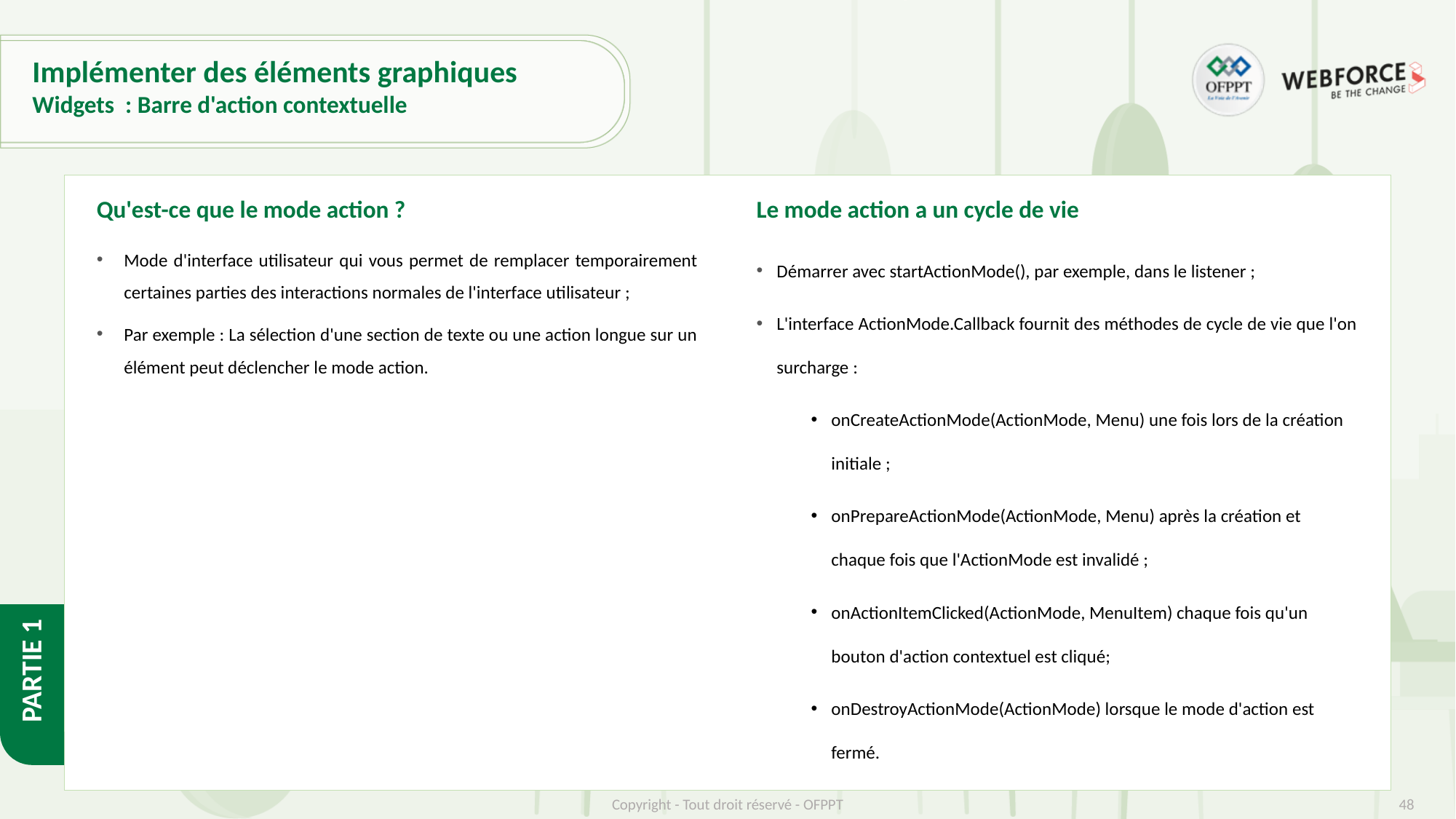

# Implémenter des éléments graphiques
Widgets  : Barre d'action contextuelle
Qu'est-ce que le mode action ?
Le mode action a un cycle de vie
Mode d'interface utilisateur qui vous permet de remplacer temporairement certaines parties des interactions normales de l'interface utilisateur ;
Par exemple : La sélection d'une section de texte ou une action longue sur un élément peut déclencher le mode action.

Démarrer avec startActionMode(), par exemple, dans le listener ;
L'interface ActionMode.Callback fournit des méthodes de cycle de vie que l'on surcharge :
onCreateActionMode(ActionMode, Menu) une fois lors de la création initiale ;
onPrepareActionMode(ActionMode, Menu) après la création et chaque fois que l'ActionMode est invalidé ;
onActionItemClicked(ActionMode, MenuItem) chaque fois qu'un bouton d'action contextuel est cliqué;
onDestroyActionMode(ActionMode) lorsque le mode d'action est fermé.